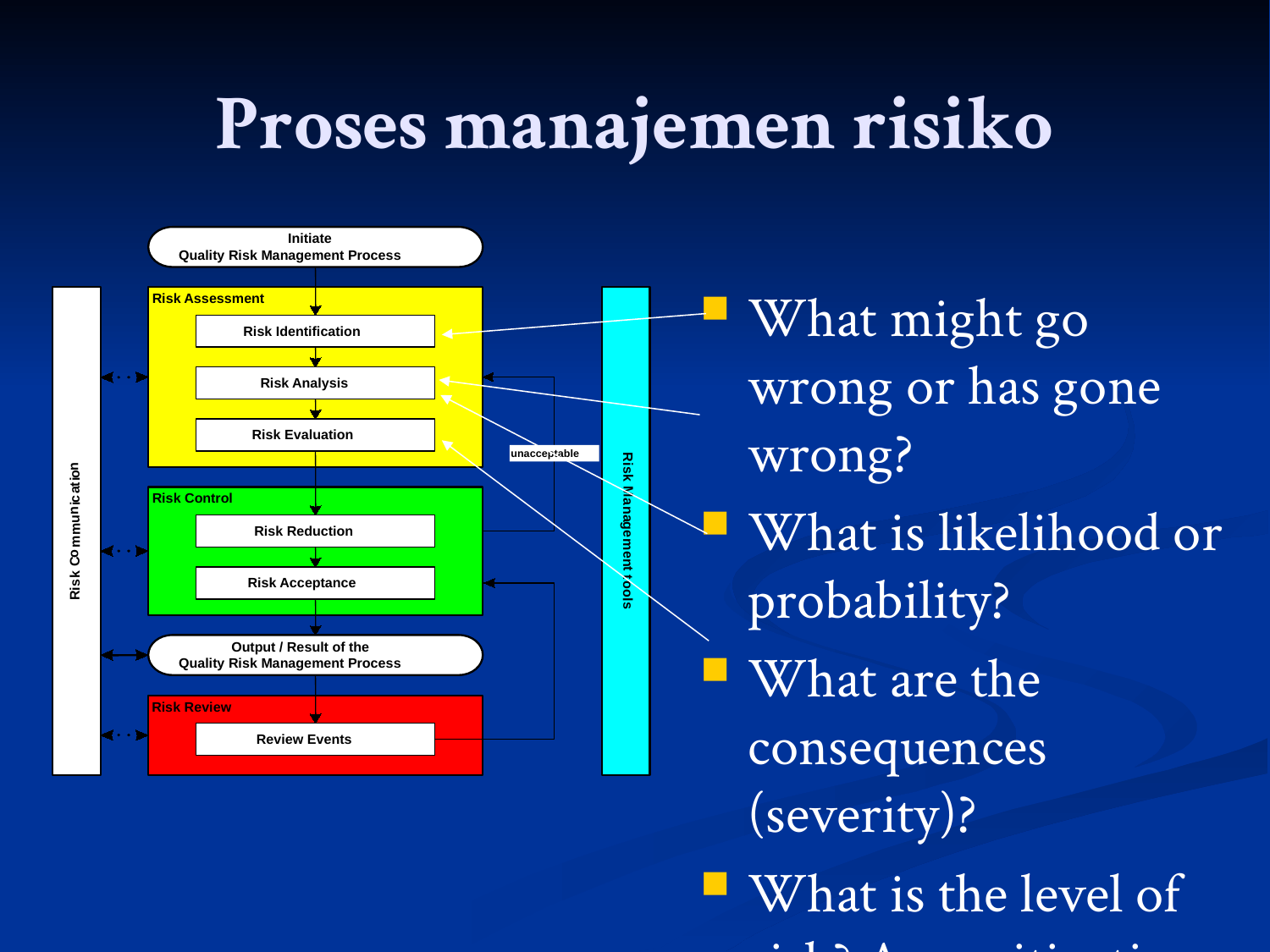

# Proses manajemen risiko

What might go wrong or has gone wrong?
What is likelihood or probability?
What are the consequences (severity)?
What is the level of risk? Any mitigating factors?

Initiate
Quality Risk Management Process

Risk Assessment

Risk Identification

Risk Analysis

Risk Evaluation

unacceptable
R

i
n
s
o
k
i

t
a
M

Risk Control
c
a
i
n
n

a
u

g
m
Risk Reduction
e
m
m

o

e

C
n

t

k

t
Risk Acceptance
s
o

i

o
R
l
s

Output / Result of the

Quality Risk Management Process

Risk Review

Review Events